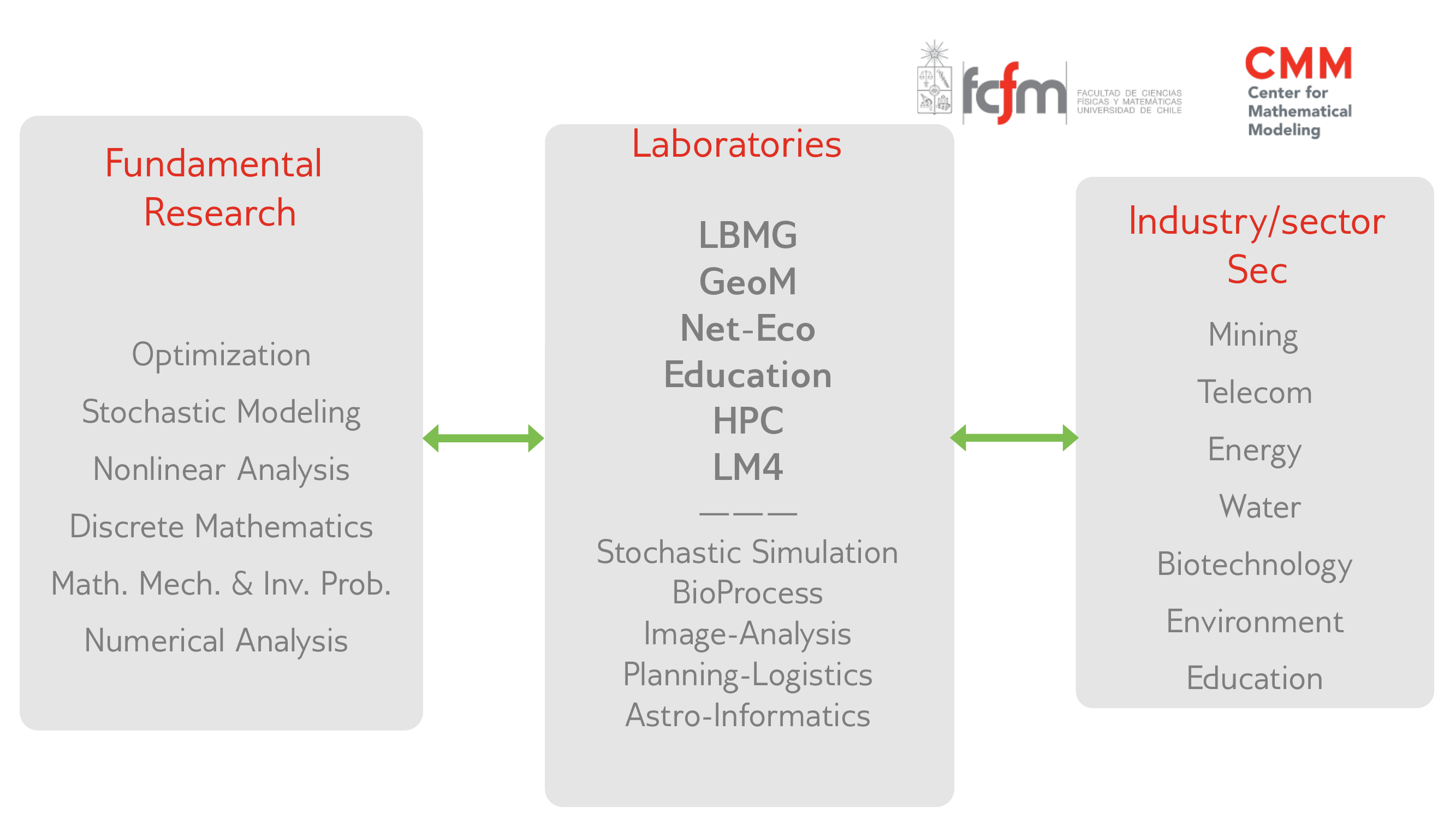

Fundamental
Research
Optimization
Stochastic Modeling
Nonlinear Analysis
Discrete Mathematics
Math. Mech. & Inv. Prob.
Numerical Analysis

Laboratories

LBMG
GeoM
Net-Eco
Education
HPC
LM4
———
Stochastic Simulation
BioProcess
Image-Analysis
Planning-Logistics
Astro-Informatics

Industry/sector Sec
Mining
Telecom
Energy
 Water
Biotechnology
Environment
Education